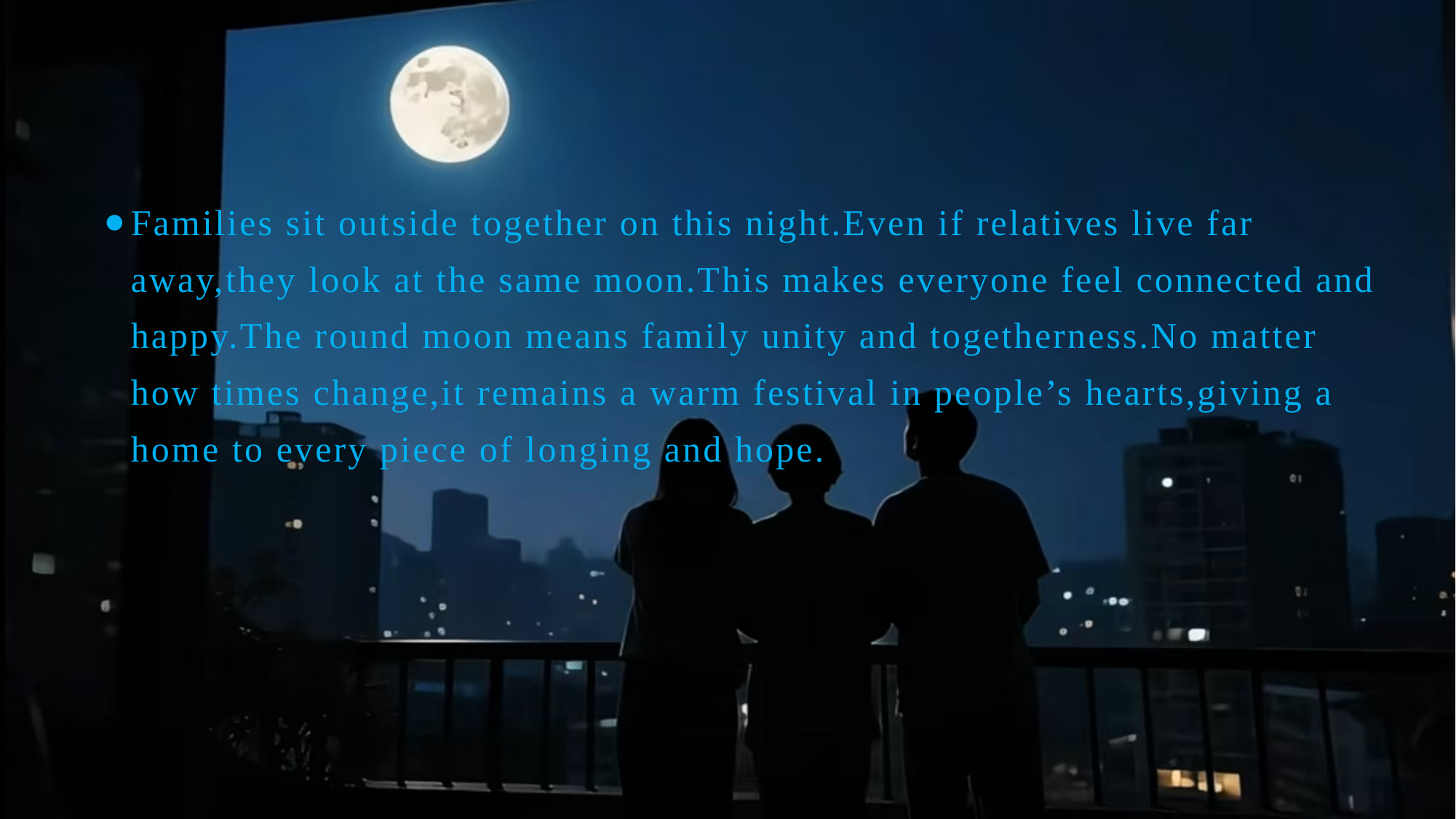

Families sit outside together on this night.Even if relatives live far away,they look at the same moon.This makes everyone feel connected and happy.The round moon means family unity and togetherness.No matter how times change,it remains a warm festival in people’s hearts,giving a home to every piece of longing and hope.
#